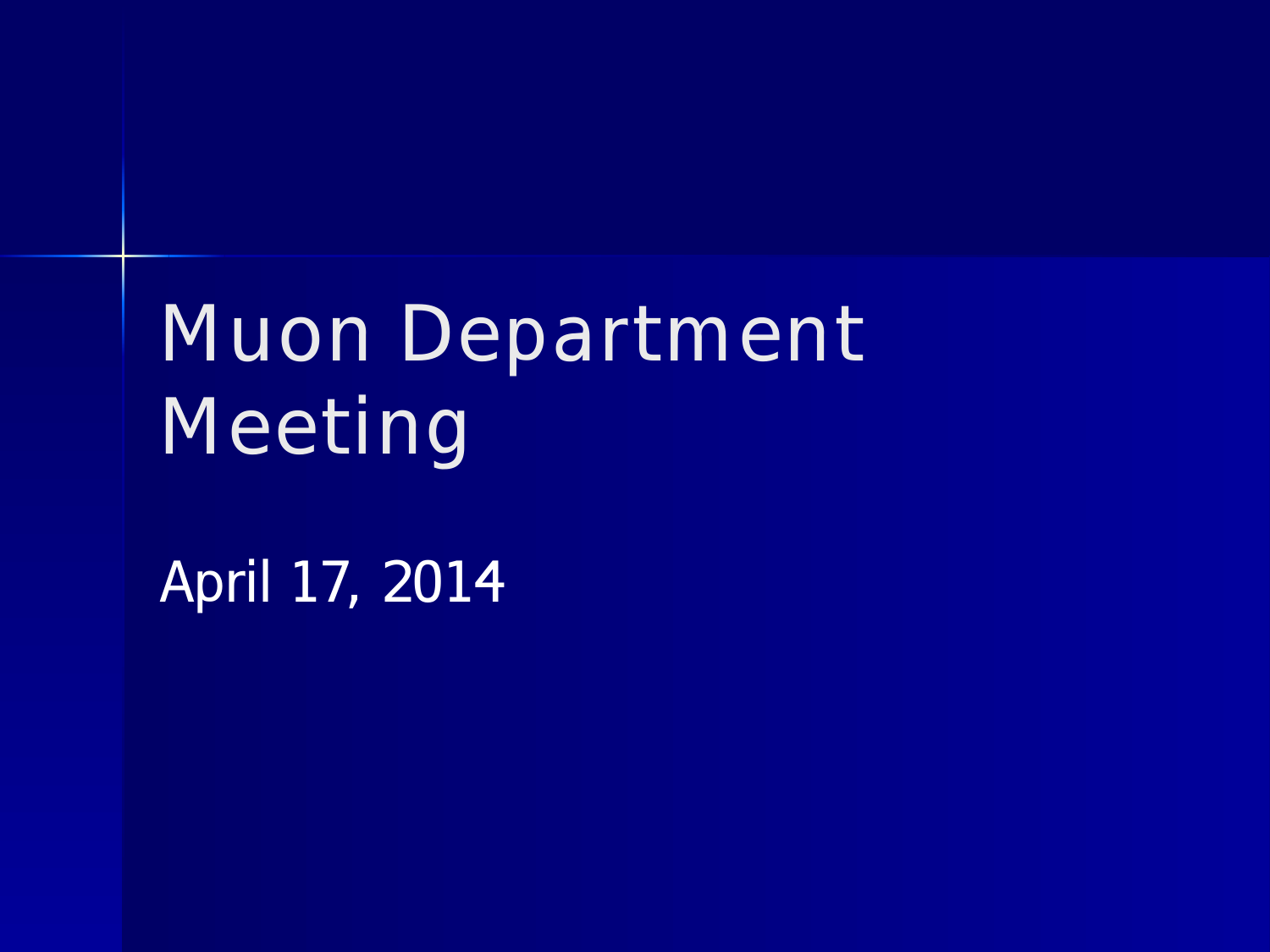

# Muon Department Meeting
April 17, 2014